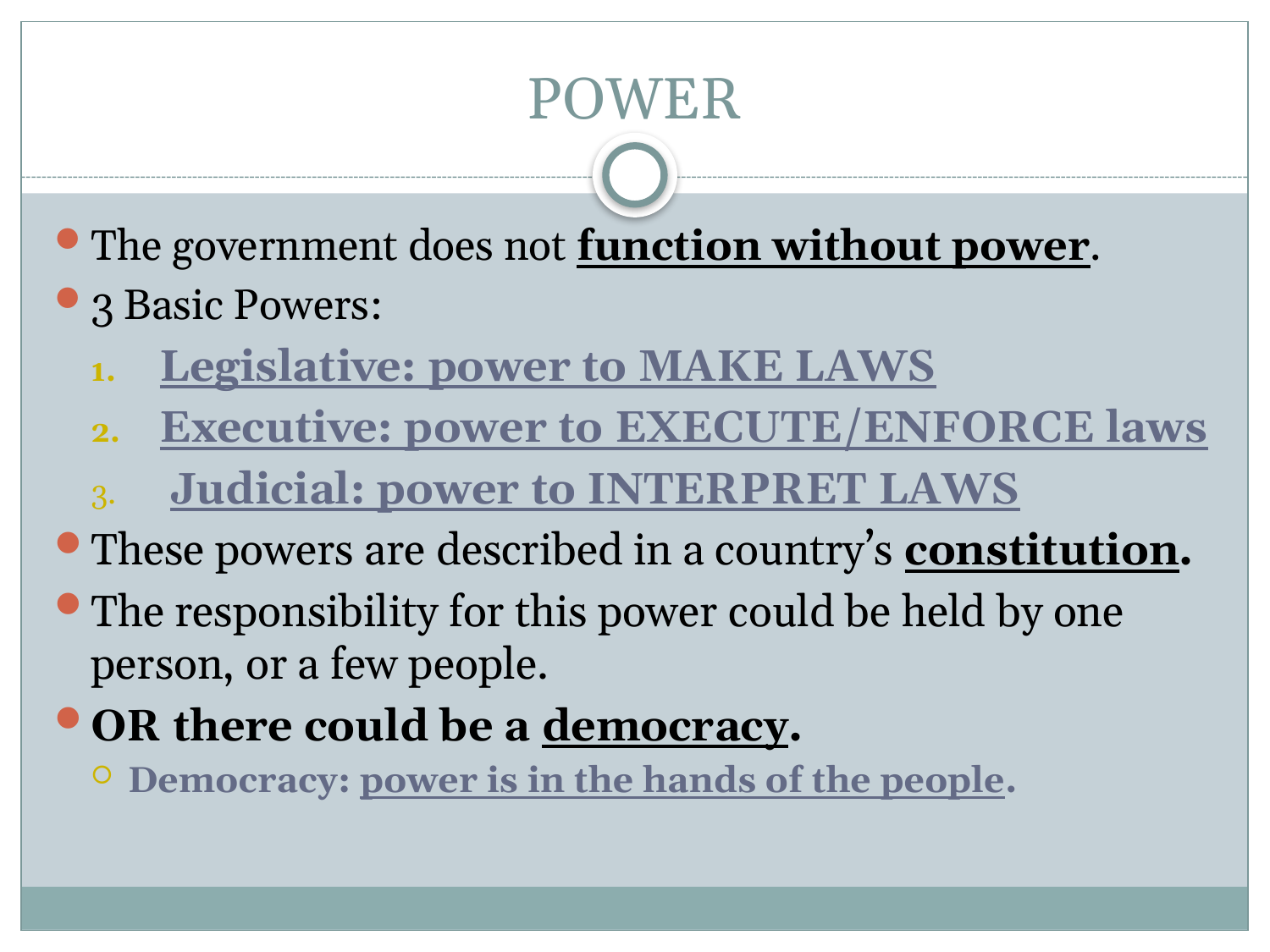

# POWER
The government does not function without power.
3 Basic Powers:
Legislative: power to MAKE LAWS
Executive: power to EXECUTE/ENFORCE laws
 Judicial: power to INTERPRET LAWS
These powers are described in a country’s constitution.
The responsibility for this power could be held by one person, or a few people.
OR there could be a democracy.
Democracy: power is in the hands of the people.